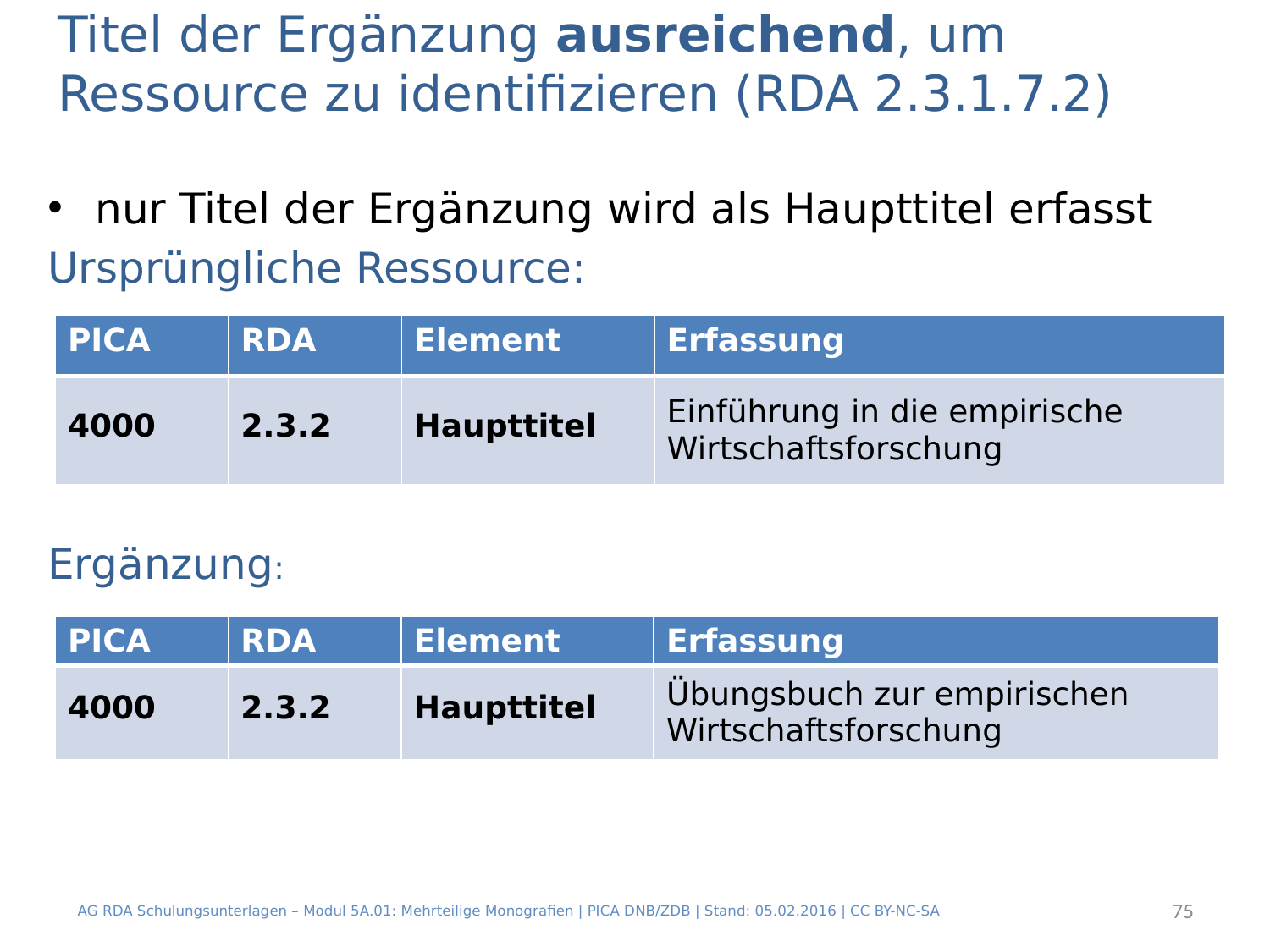

# Titel der Ergänzung ausreichend, um Ressource zu identifizieren (RDA 2.3.1.7.2)

nur Titel der Ergänzung wird als Haupttitel erfasst
Ursprüngliche Ressource:

Ergänzung:

| PICA | RDA | Element | Erfassung |
| --- | --- | --- | --- |
| 4000 | 2.3.2 | Haupttitel | Einführung in die empirische Wirtschaftsforschung |
| PICA | RDA | Element | Erfassung |
| --- | --- | --- | --- |
| 4000 | 2.3.2 | Haupttitel | Übungsbuch zur empirischen Wirtschaftsforschung |
AG RDA Schulungsunterlagen – Modul 5A.01: Mehrteilige Monografien | PICA DNB/ZDB | Stand: 05.02.2016 | CC BY-NC-SA
75